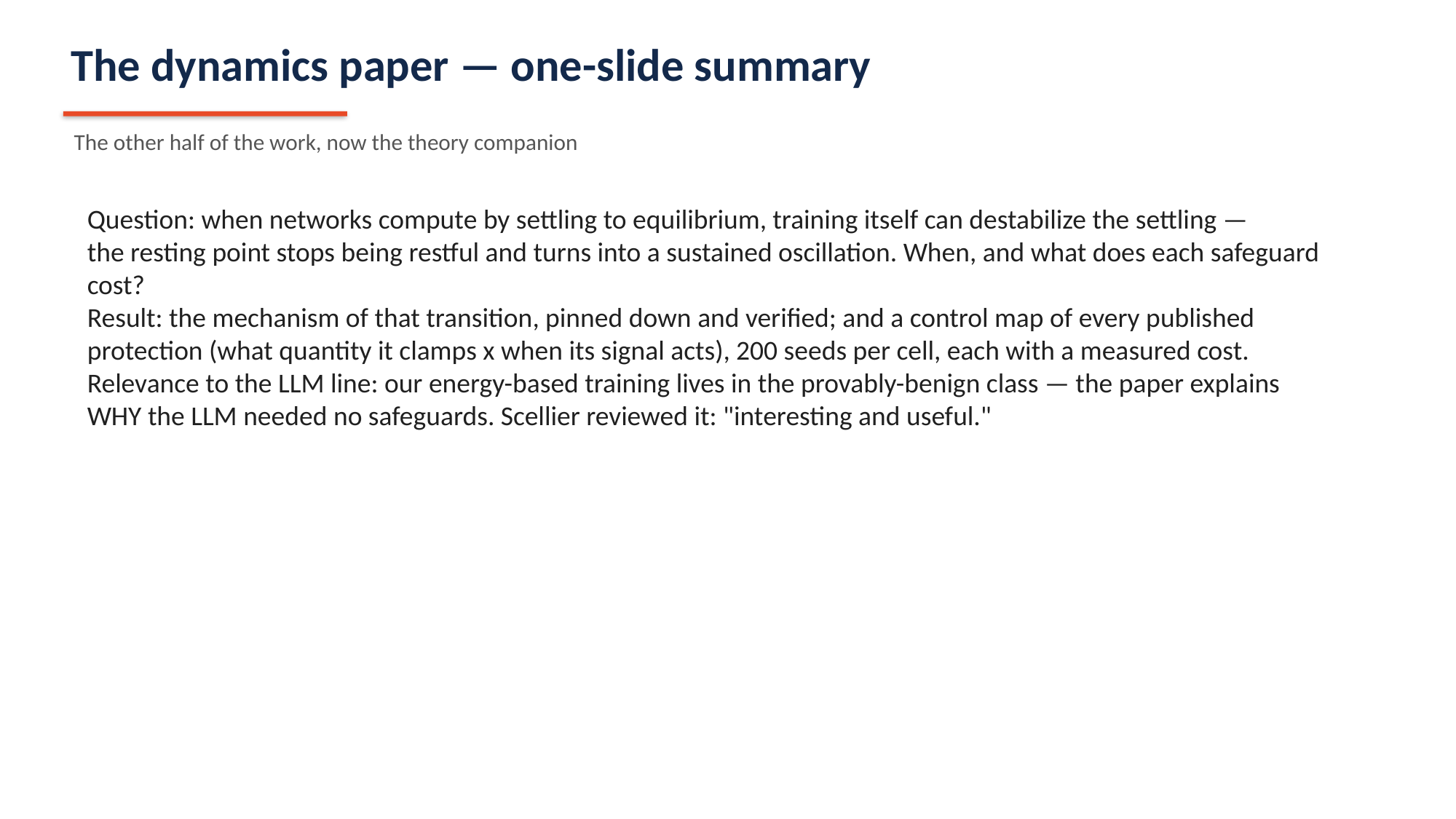

The dynamics paper — one-slide summary

The other half of the work, now the theory companion
Question: when networks compute by settling to equilibrium, training itself can destabilize the settling —
the resting point stops being restful and turns into a sustained oscillation. When, and what does each safeguard cost?
Result: the mechanism of that transition, pinned down and verified; and a control map of every published
protection (what quantity it clamps x when its signal acts), 200 seeds per cell, each with a measured cost.
Relevance to the LLM line: our energy-based training lives in the provably-benign class — the paper explains
WHY the LLM needed no safeguards. Scellier reviewed it: "interesting and useful."